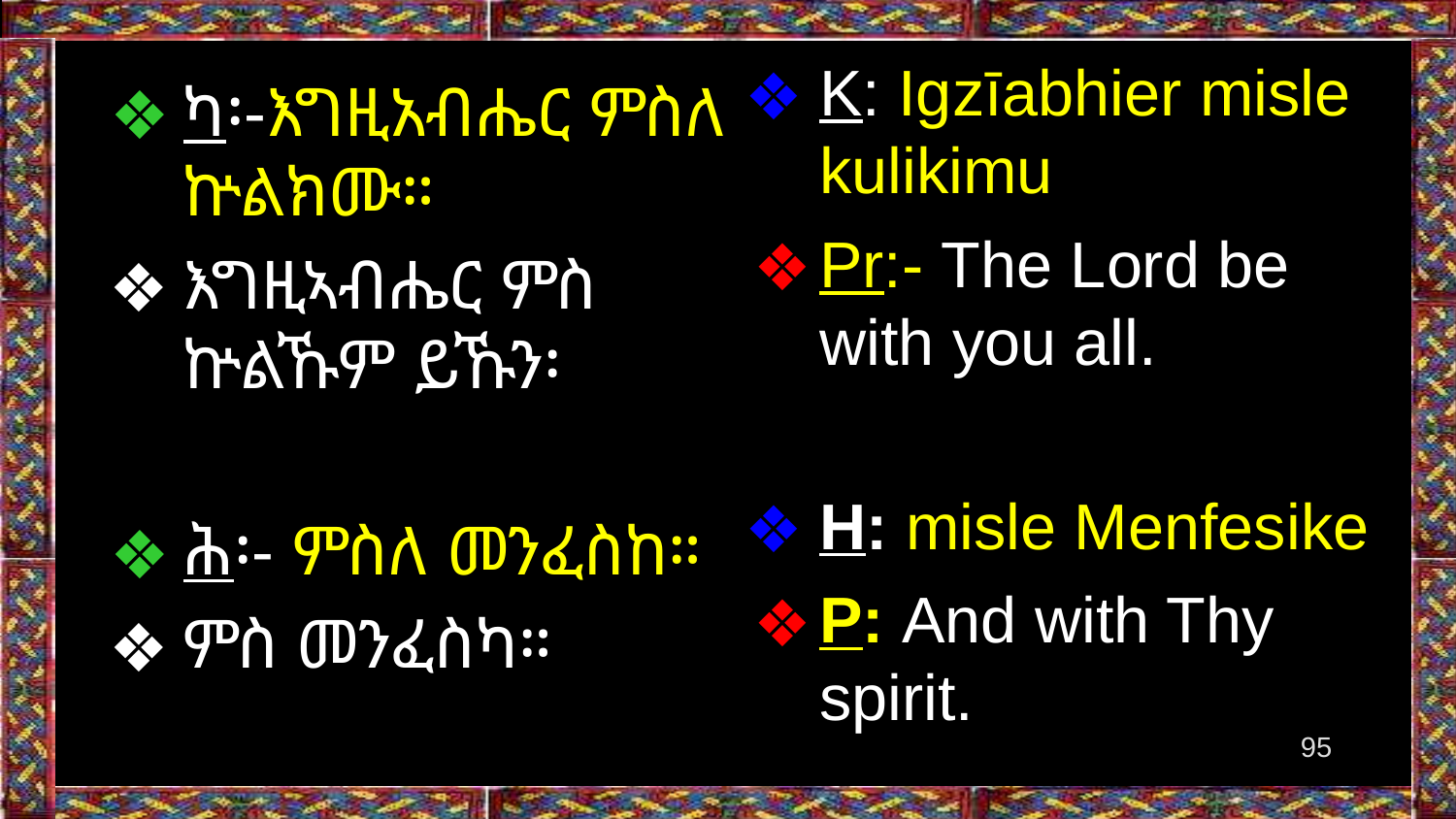

K: Igzīabhier misle kulikimu
Pr:- The Lord be with you all.

H: misle Menfesike
P: And with Thy spirit.
ካ፡-እግዚአብሔር ምስለ ኵልክሙ።
እግዚኣብሔር ምስ ኵልኹም ይኹን፡

ሕ፡- ምስለ መንፈስከ።
ምስ መንፈስካ።

95